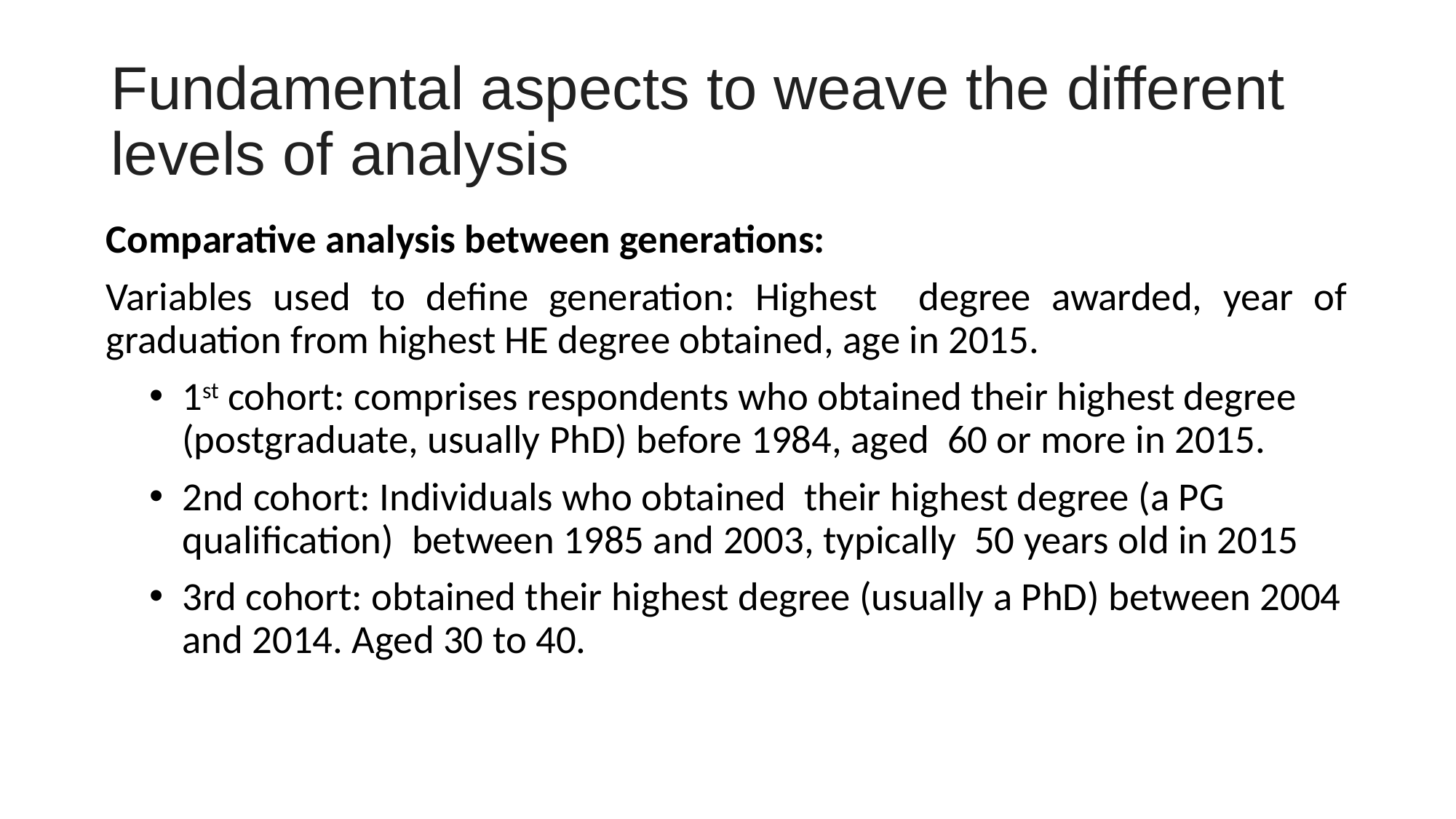

# Fundamental aspects to weave the different levels of analysis
Comparative analysis between generations:
Variables used to define generation: Highest  degree awarded, year of graduation from highest HE degree obtained, age in 2015.
1st cohort: comprises respondents who obtained their highest degree (postgraduate, usually PhD) before 1984, aged  60 or more in 2015.
2nd cohort: Individuals who obtained  their highest degree (a PG qualification)  between 1985 and 2003, typically  50 years old in 2015
3rd cohort: obtained their highest degree (usually a PhD) between 2004 and 2014. Aged 30 to 40.